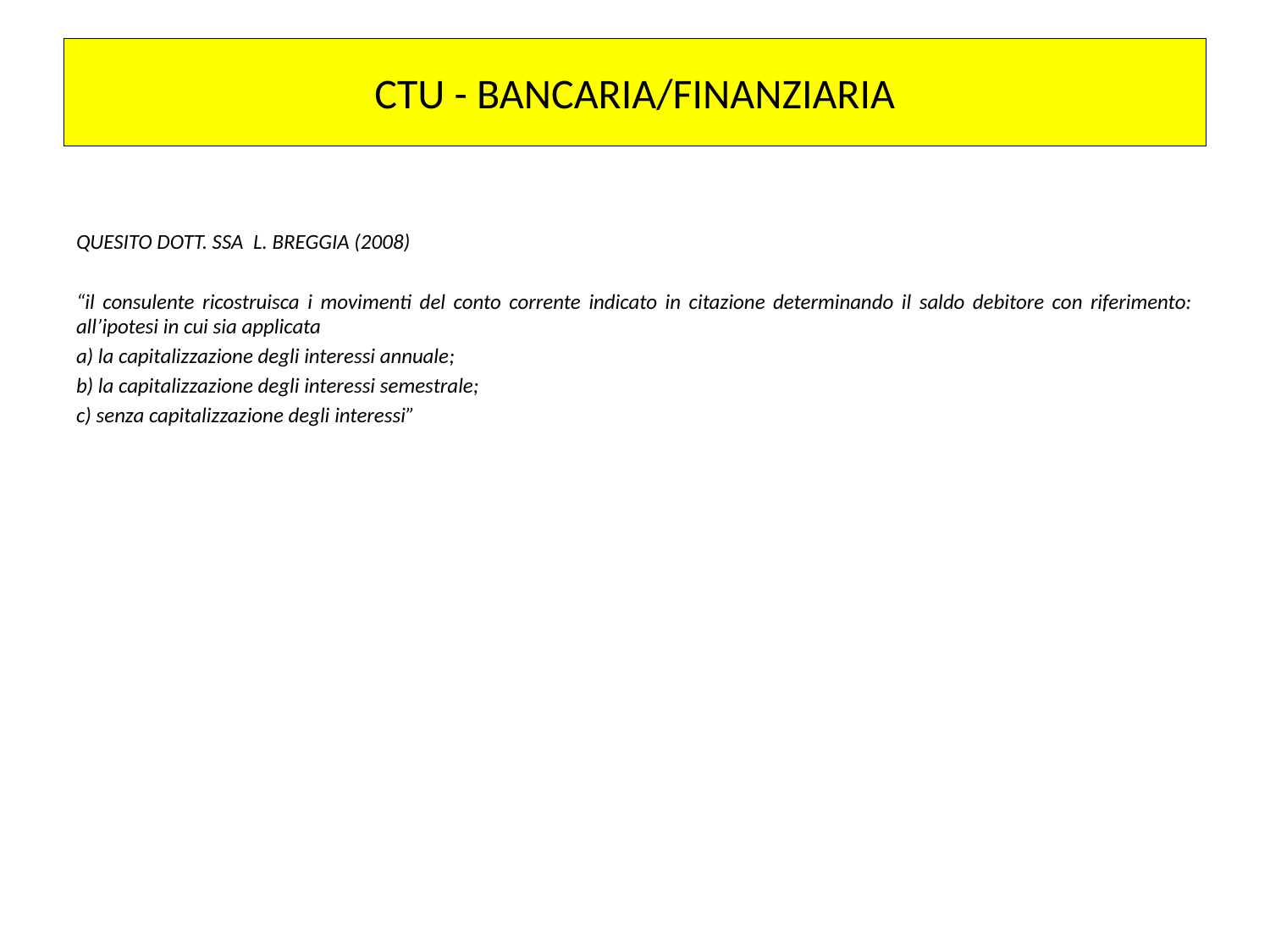

# CTU - BANCARIA/FINANZIARIA
QUESITO DOTT. SSA  L. BREGGIA (2008)

“il consulente ricostruisca i movimenti del conto corrente indicato in citazione determinando il saldo debitore con riferimento: all’ipotesi in cui sia applicata
a) la capitalizzazione degli interessi annuale;
b) la capitalizzazione degli interessi semestrale;
c) senza capitalizzazione degli interessi”